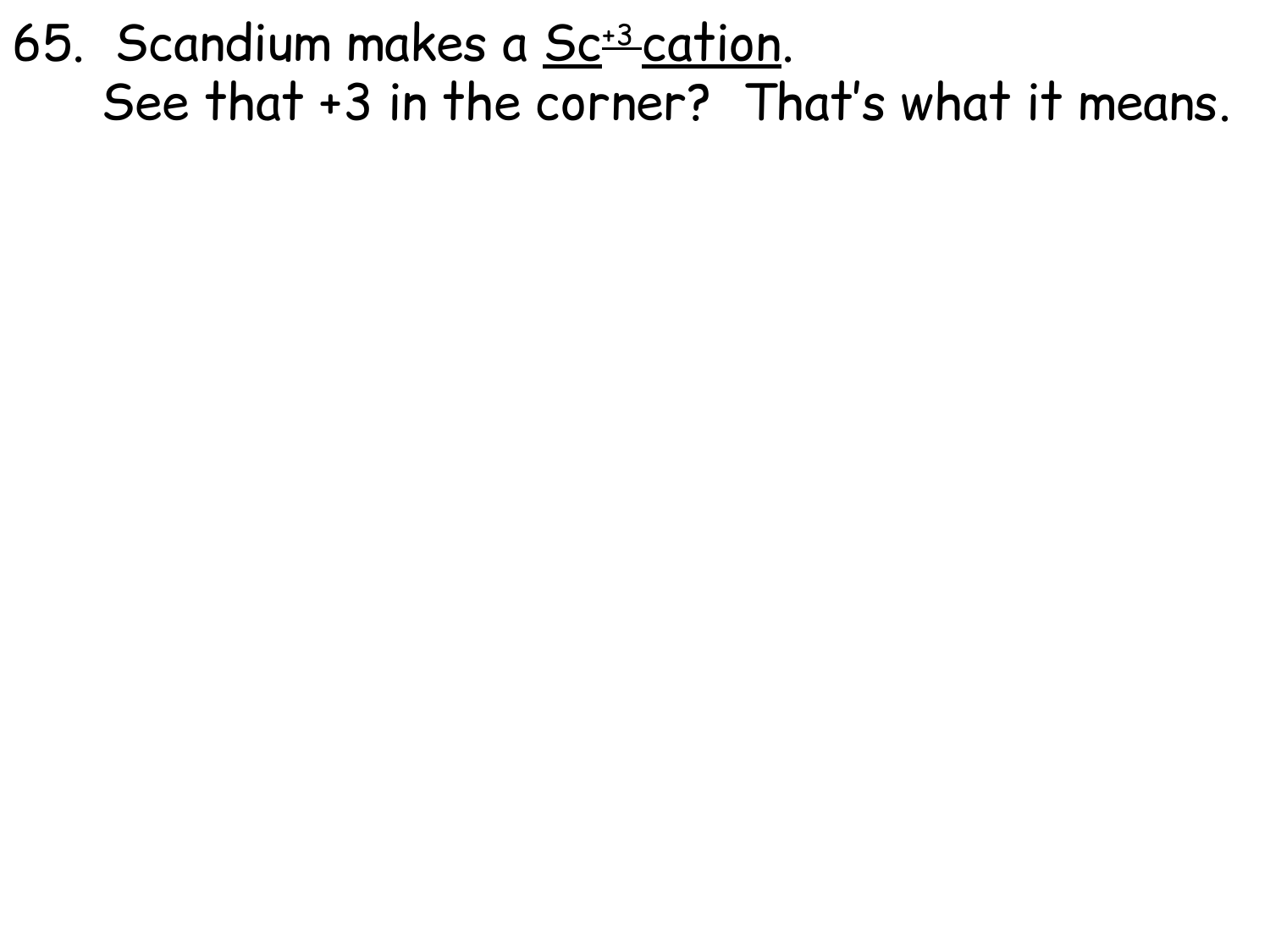

65.  Scandium makes a Sc+3 cation.
      See that +3 in the corner?  That’s what it means.